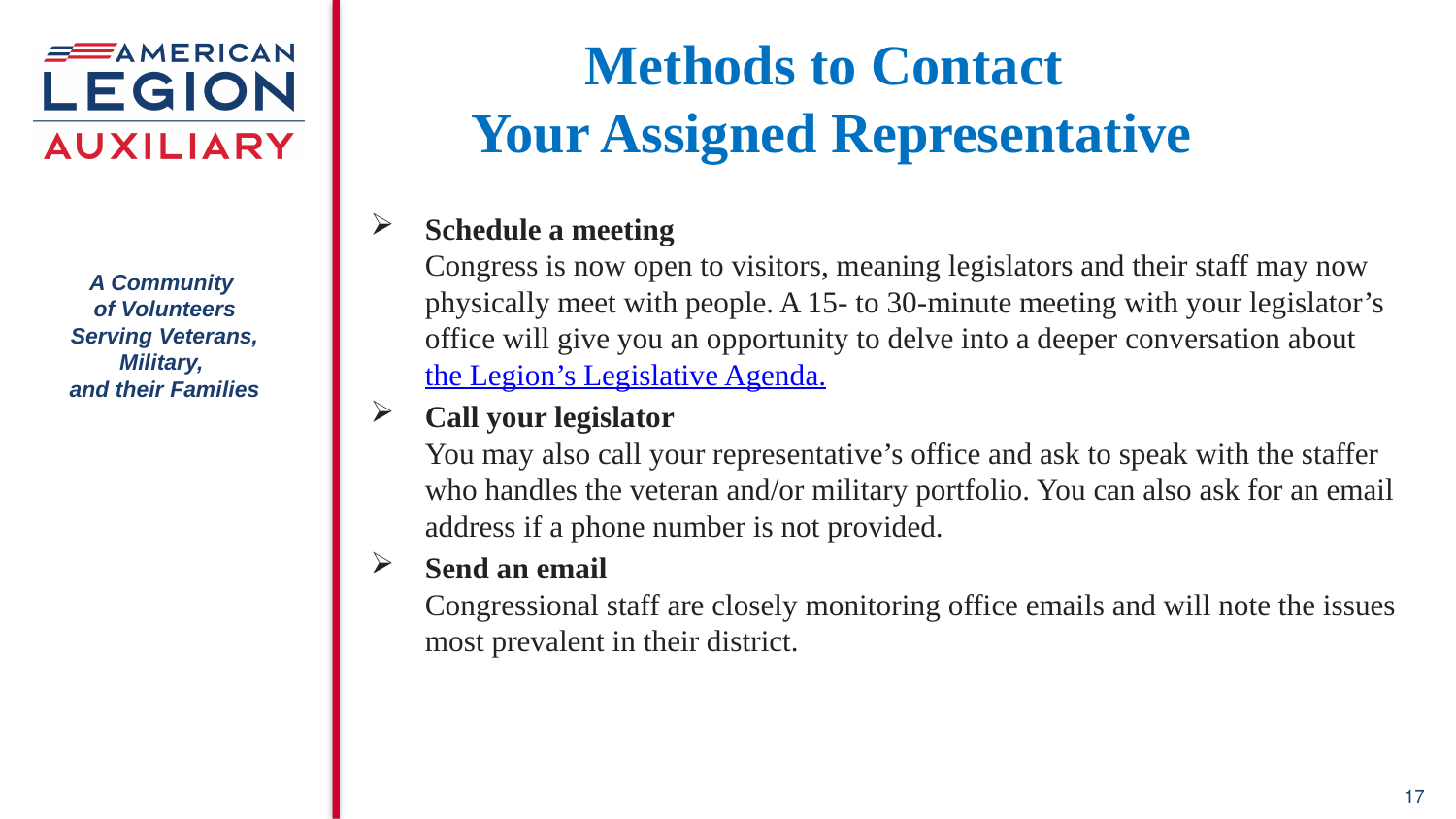

Methods to Contact
Your Assigned Representative
Schedule a meeting 
Congress is now open to visitors, meaning legislators and their staff may now physically meet with people. A 15- to 30-minute meeting with your legislator’s office will give you an opportunity to delve into a deeper conversation about the Legion’s Legislative Agenda.
Call your legislator 
You may also call your representative’s office and ask to speak with the staffer who handles the veteran and/or military portfolio. You can also ask for an email address if a phone number is not provided.
Send an email
Congressional staff are closely monitoring office emails and will note the issues most prevalent in their district.

17